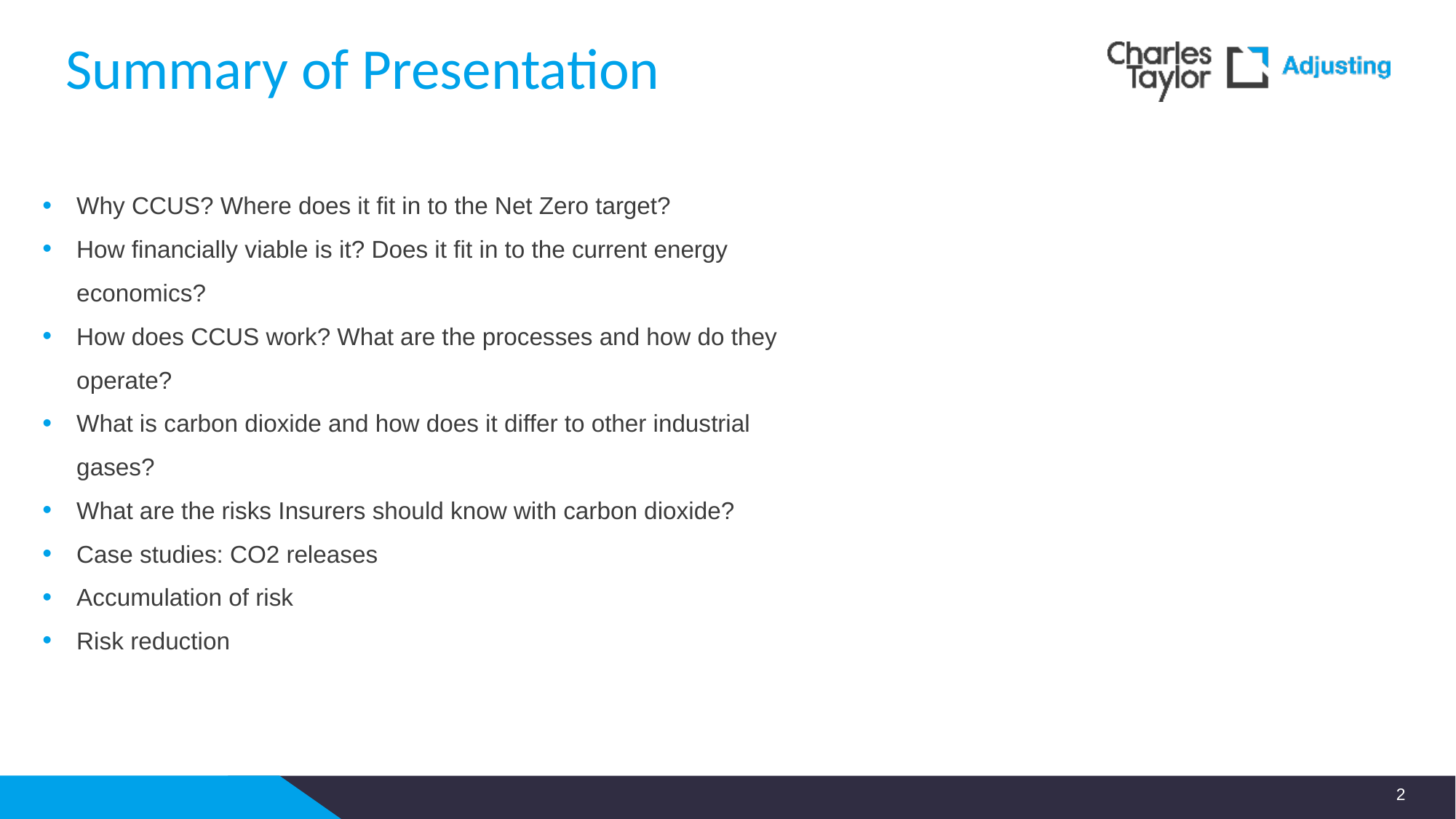

# Summary of Presentation
Why CCUS? Where does it fit in to the Net Zero target?
How financially viable is it? Does it fit in to the current energy economics?
How does CCUS work? What are the processes and how do they operate?
What is carbon dioxide and how does it differ to other industrial gases?
What are the risks Insurers should know with carbon dioxide?
Case studies: CO2 releases
Accumulation of risk
Risk reduction

2